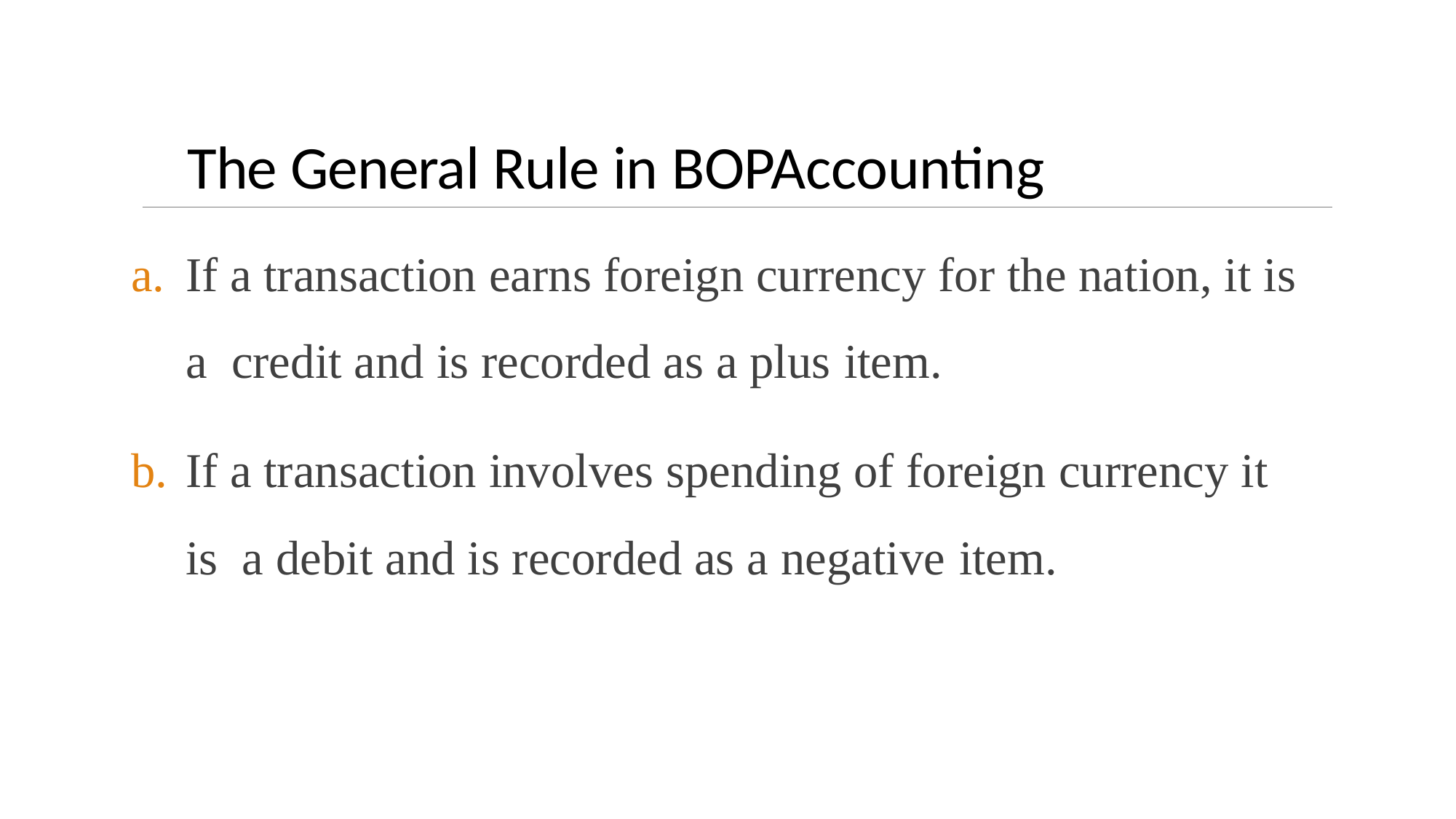

# The General Rule in BOPAccounting

If a transaction earns foreign currency for the nation, it is a  credit and is recorded as a plus item.
If a transaction involves spending of foreign currency it is  a debit and is recorded as a negative item.